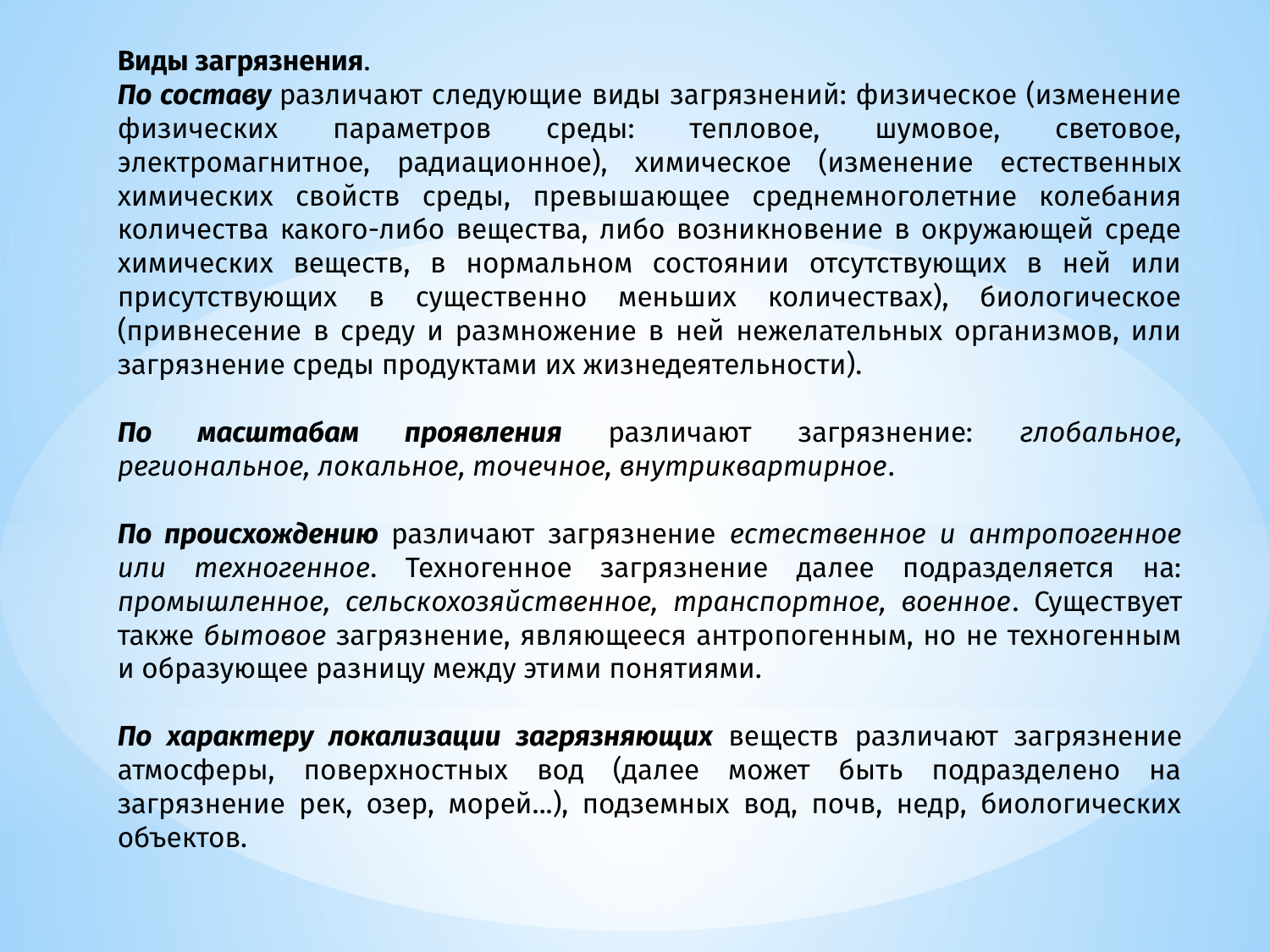

Виды загрязнения.
По составу различают следующие виды загрязнений: физическое (изменение физических параметров среды: тепловое, шумовое, световое, электромагнитное, радиационное), химическое (изменение естественных химических свойств среды, превышающее среднемноголетние колебания количества какого-либо вещества, либо возникновение в окружающей среде химических веществ, в нормальном состоянии отсутствующих в ней или присутствующих в существенно меньших количествах), биологическое (привнесение в среду и размножение в ней нежелательных организмов, или загрязнение среды продуктами их жизнедеятельности).

По масштабам проявления различают загрязнение: глобальное, региональное, локальное, точечное, внутриквартирное.

По происхождению различают загрязнение естественное и антропогенное или техногенное. Техногенное загрязнение далее подразделяется на: промышленное, сельскохозяйственное, транспортное, военное. Существует также бытовое загрязнение, являющееся антропогенным, но не техногенным и образующее разницу между этими понятиями.

По характеру локализации загрязняющих веществ различают загрязнение атмосферы, поверхностных вод (далее может быть подразделено на загрязнение рек, озер, морей...), подземных вод, почв, недр, биологических объектов.